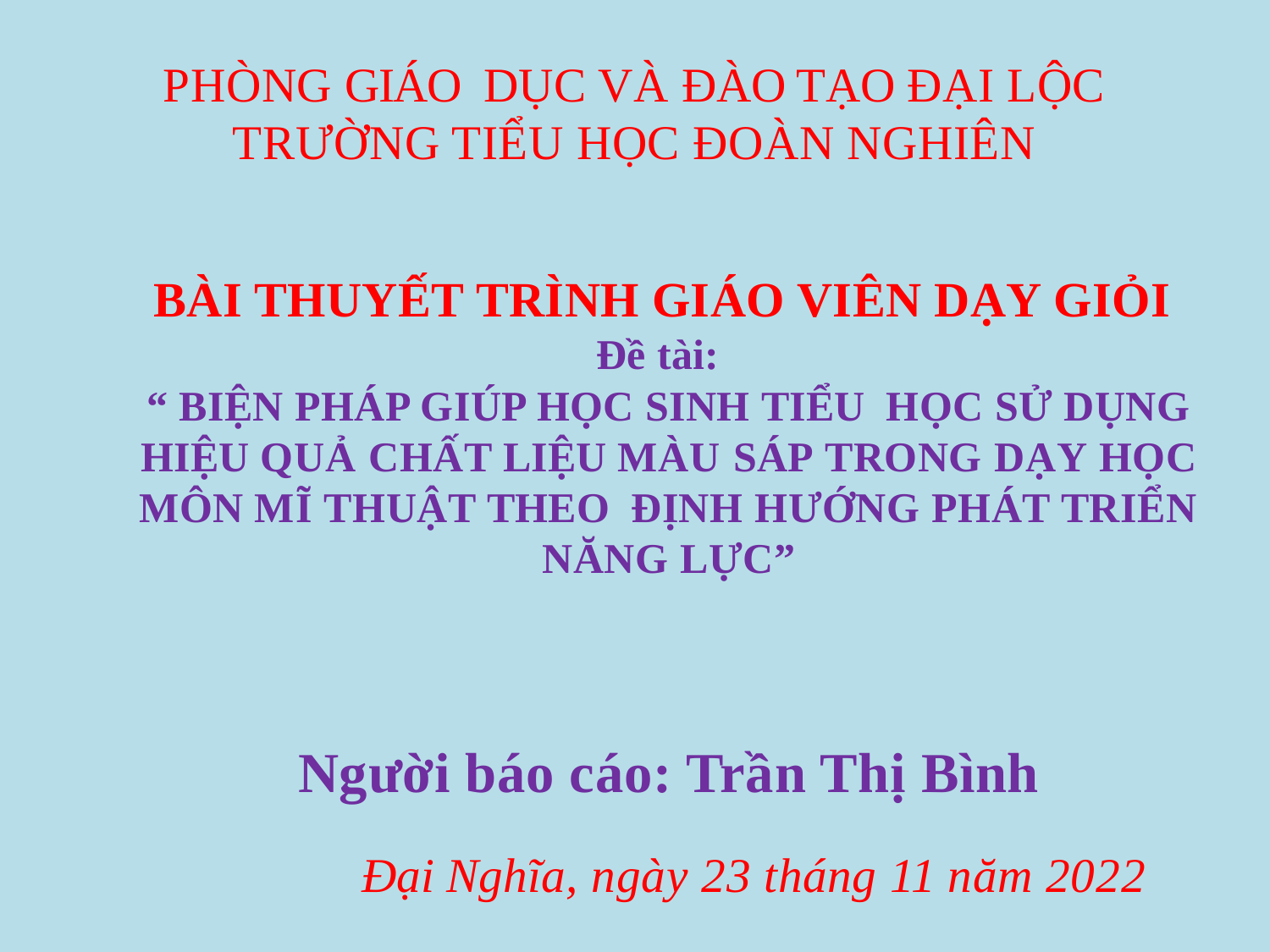

# PHÒNG GIÁO	DỤC VÀ ĐÀO TẠO ĐẠI LỘC TRƯỜNG TIỂU HỌC ĐOÀN NGHIÊN
BÀI THUYẾT TRÌNH GIÁO VIÊN DẠY GIỎI
 Đề tài:
“ BIỆN PHÁP GIÚP HỌC SINH TIỂU  HỌC SỬ DỤNG HIỆU QUẢ CHẤT LIỆU MÀU SÁP TRONG DẠY HỌC MÔN MĨ THUẬT THEO  ĐỊNH HƯỚNG PHÁT TRIỂN NĂNG LỰC”

Người báo cáo: Trần Thị Bình
Đại Nghĩa, ngày 23 tháng 11 năm 2022